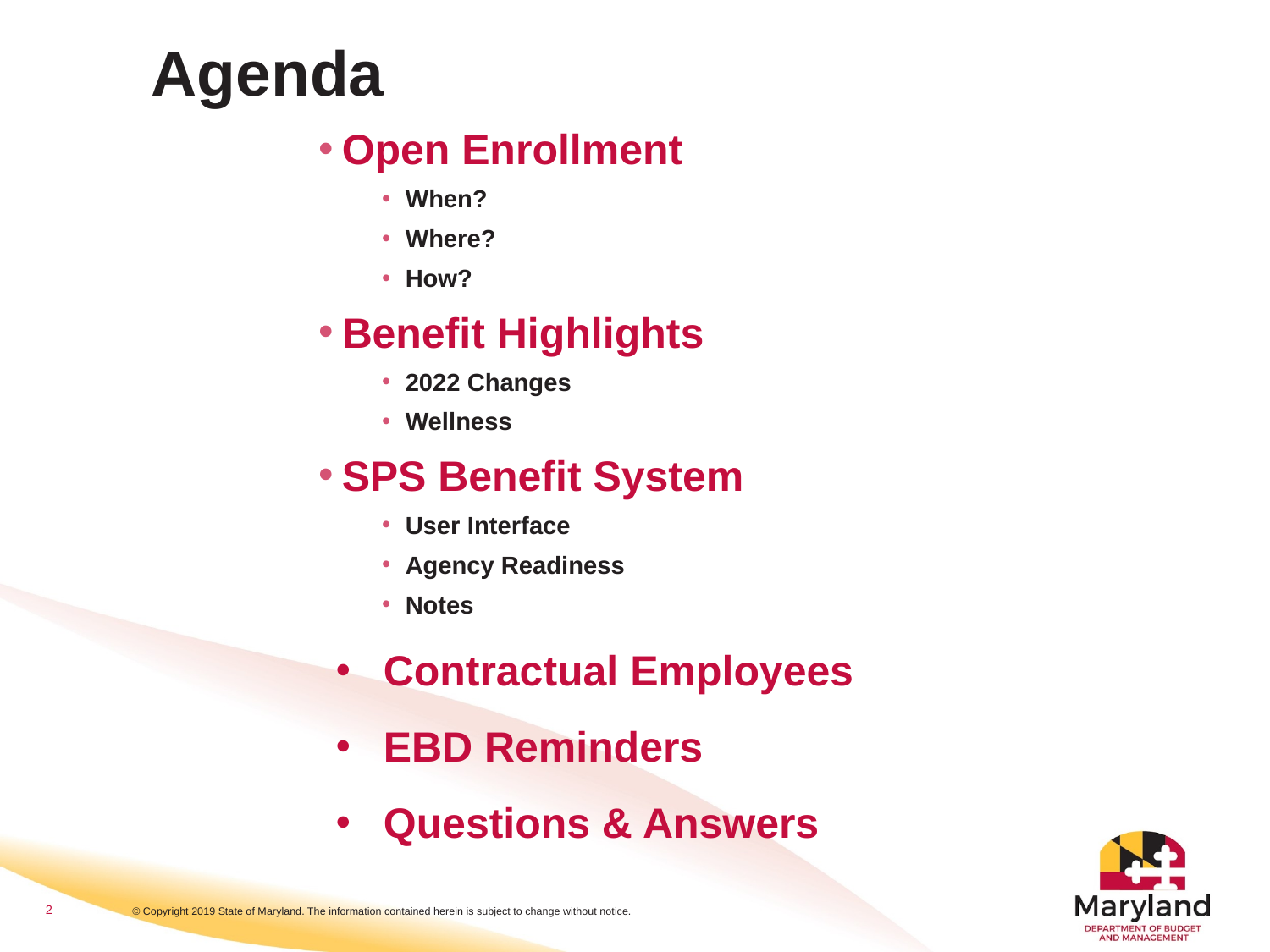

# Agenda
Open Enrollment
When?
Where?
How?
Benefit Highlights
2022 Changes
Wellness
SPS Benefit System
User Interface
Agency Readiness
Notes
Contractual Employees
EBD Reminders
Questions & Answers

2
© Copyright 2019 State of Maryland. The information contained herein is subject to change without notice.